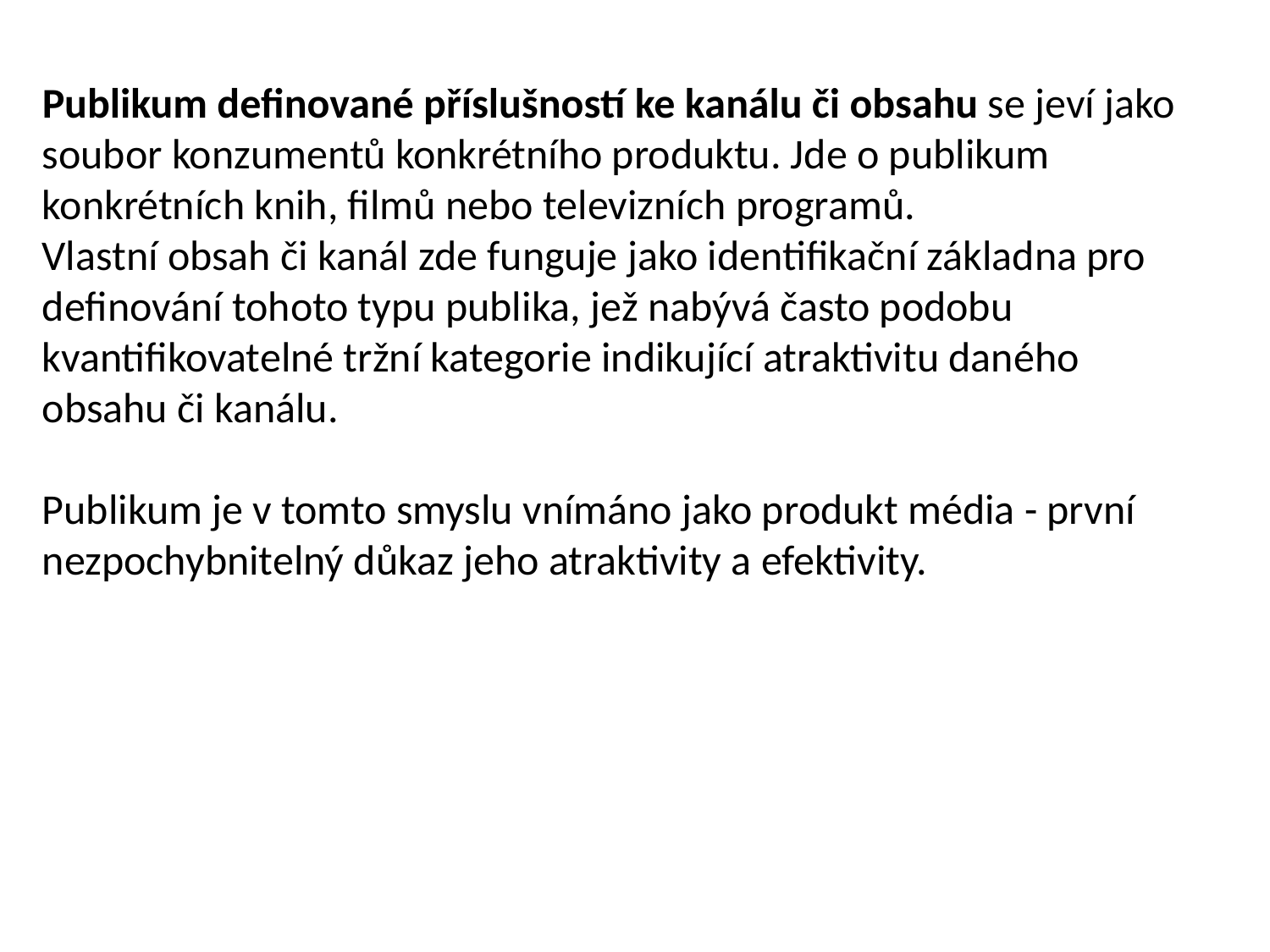

Publikum definované příslušností ke kanálu či obsahu se jeví jako soubor konzumentů konkrétního produktu. Jde o publikum konkrétních knih, filmů nebo televizních programů.
Vlastní obsah či kanál zde funguje jako identifikační základna pro definování tohoto typu publika, jež nabývá často podobu kvantifikovatelné tržní kategorie indikující atraktivitu daného obsahu či kanálu.

Publikum je v tomto smyslu vnímáno jako produkt média - první nezpochybnitelný důkaz jeho atraktivity a efektivity.